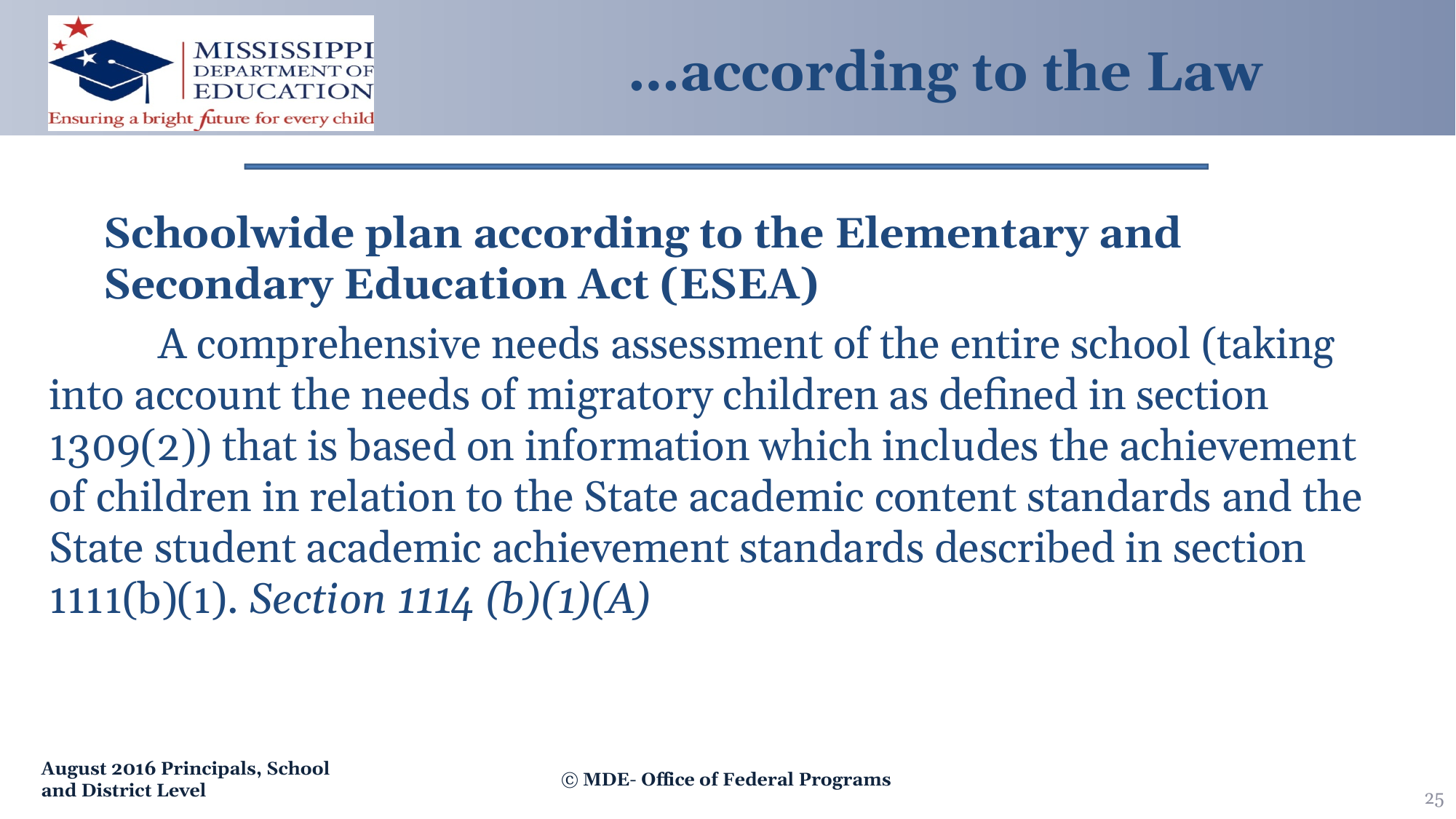

# …according to the Law

	Schoolwide plan according to the Elementary and Secondary Education Act (ESEA)
	A comprehensive needs assessment of the entire school (taking into account the needs of migratory children as defined in section 1309(2)) that is based on information which includes the achievement of children in relation to the State academic content standards and the State student academic achievement standards described in section 1111(b)(1). Section 1114 (b)(1)(A)

August 2016 Principals, School and District Level
© MDE- Office of Federal Programs
25